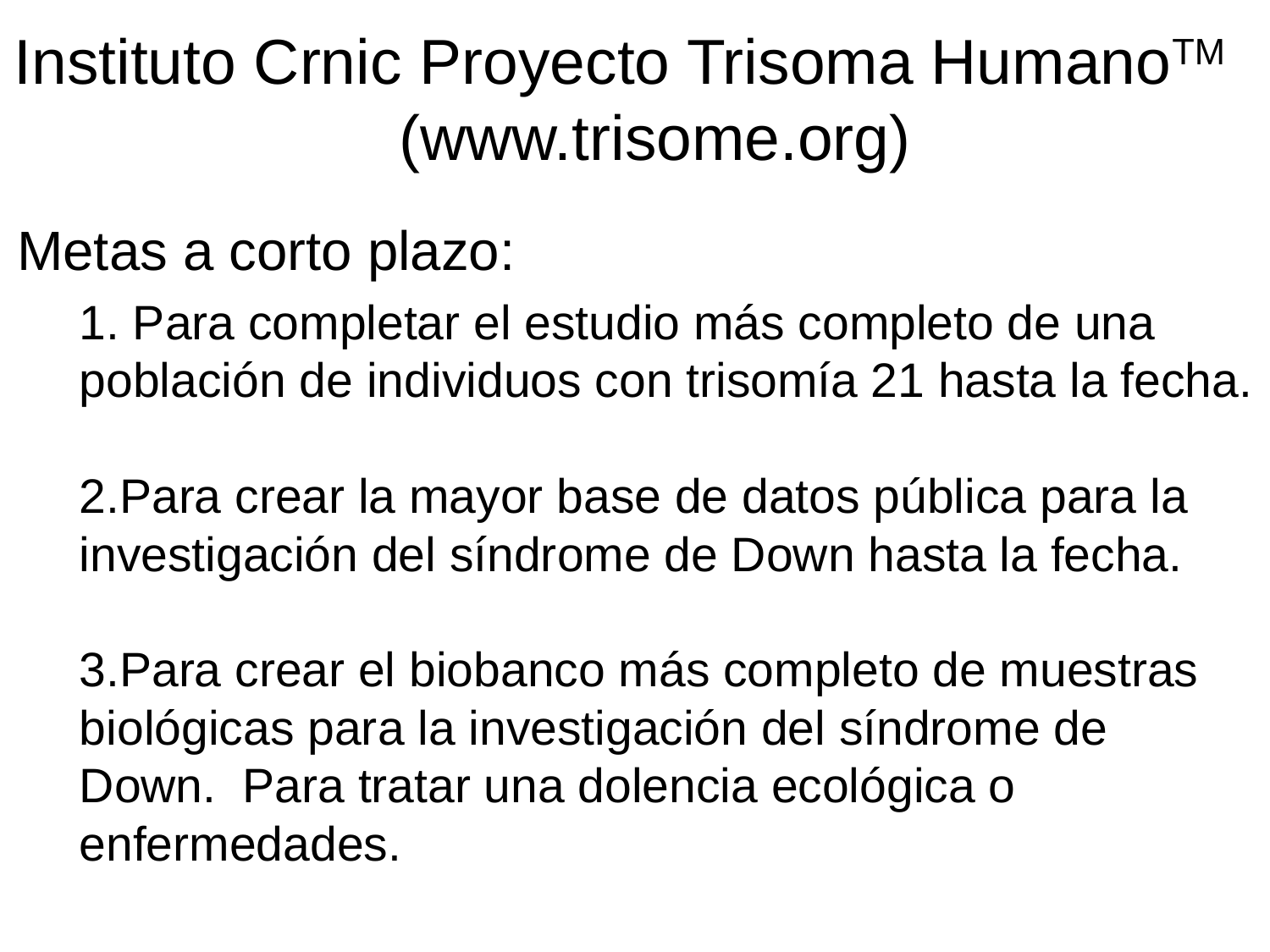

# Instituto Crnic Proyecto Trisoma HumanoTM        (www.trisome.org)
Metas a corto plazo:
1. Para completar el estudio más completo de una población de individuos con trisomía 21 hasta la fecha.
2.Para crear la mayor base de datos pública para la investigación del síndrome de Down hasta la fecha.
3.Para crear el biobanco más completo de muestras biológicas para la investigación del síndrome de Down.  Para tratar una dolencia ecológica o enfermedades.